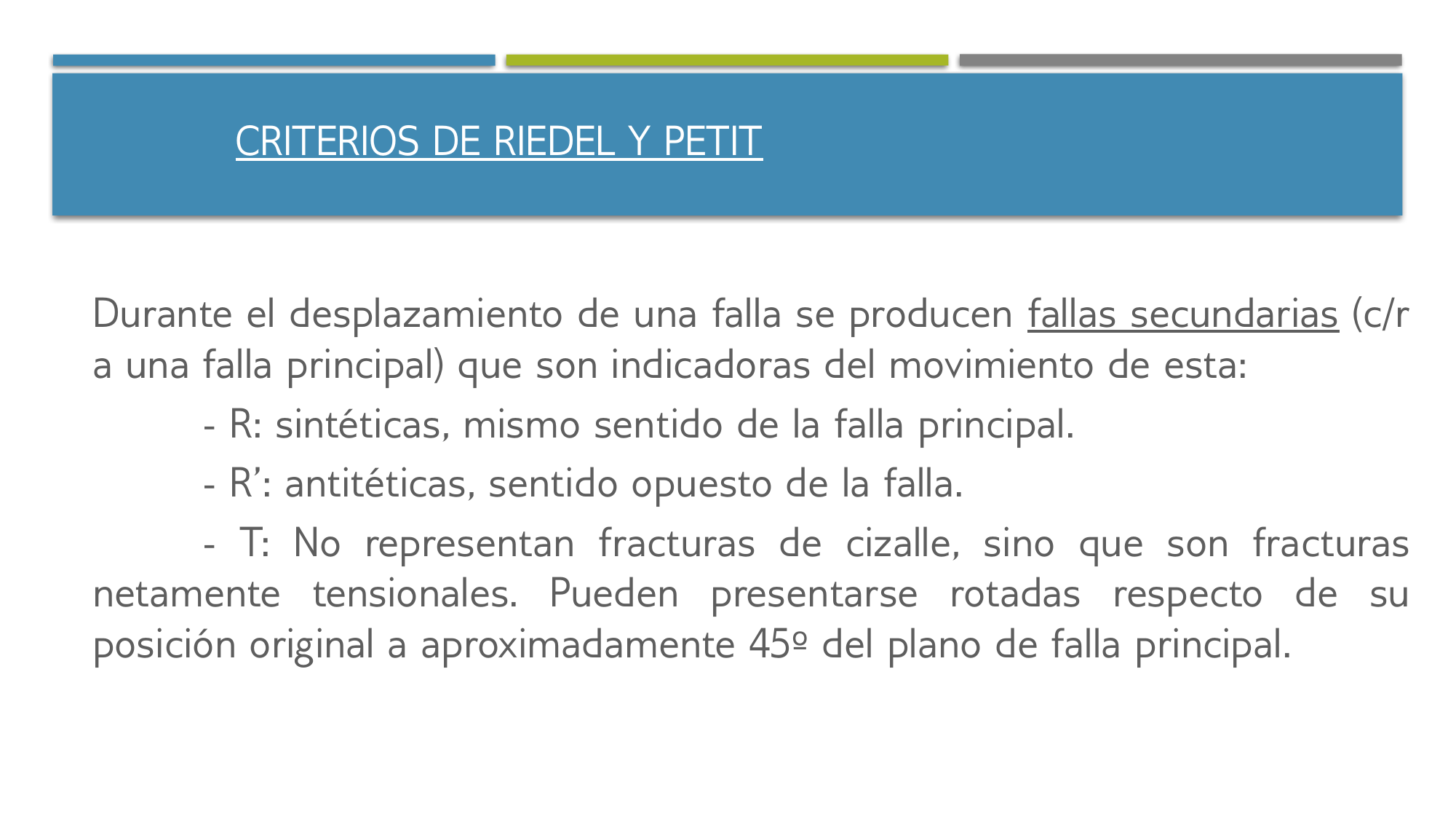

# Criterios de Riedel y Petit
	Durante el desplazamiento de una falla se producen fallas secundarias (c/r a una falla principal) que son indicadoras del movimiento de esta:
		- R: sintéticas, mismo sentido de la falla principal.
		- R’: antitéticas, sentido opuesto de la falla.
		- T: No representan fracturas de cizalle, sino que son fracturas netamente tensionales. Pueden presentarse rotadas respecto de su posición original a aproximadamente 45º del plano de falla principal.